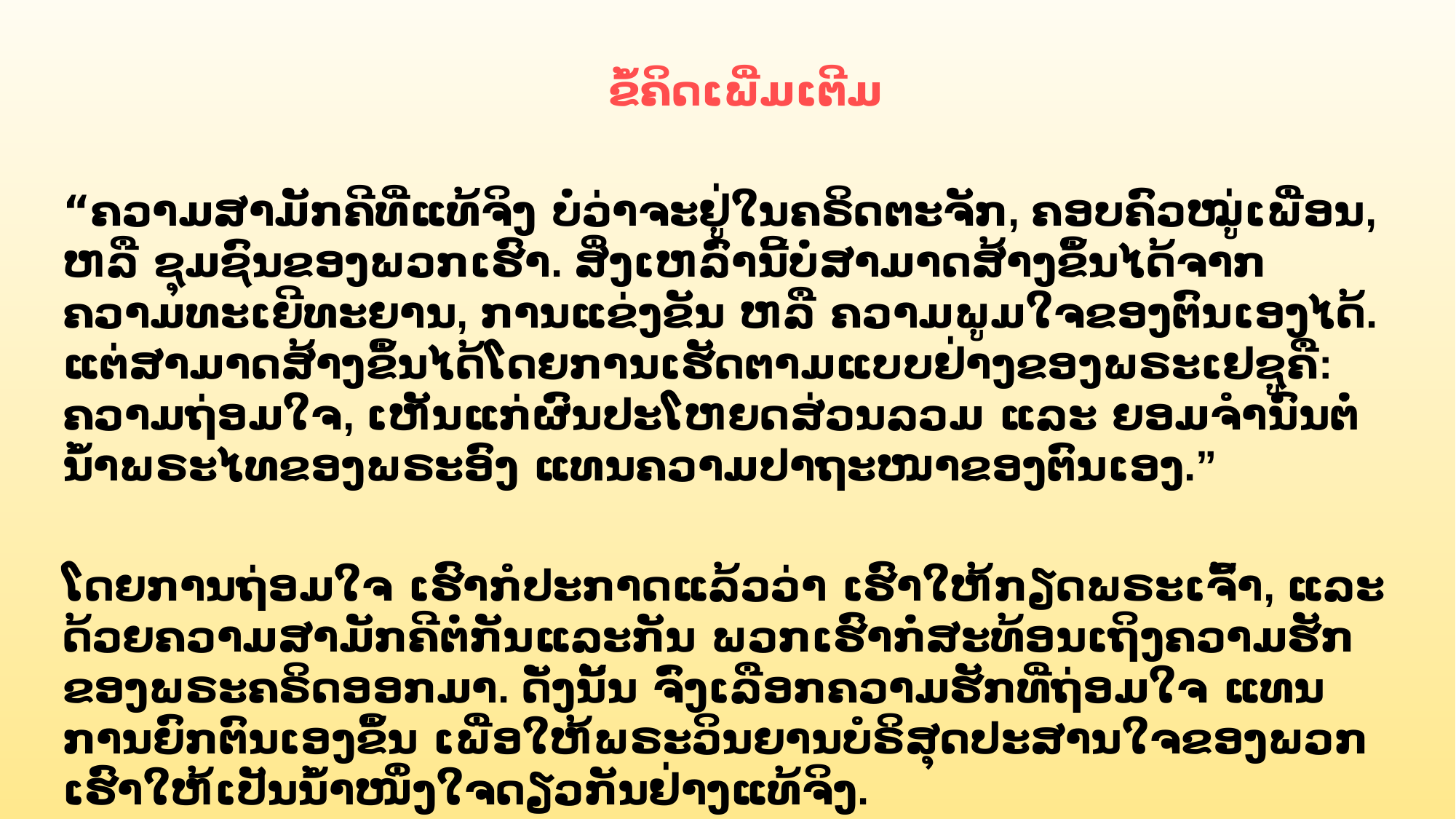

ຂໍ້ຄິດເພີ່ມເຕີມ

“ຄວາມສາມັກຄີທີ່ແທ້ຈິງ ບໍ່ວ່າຈະຢູ່ໃນຄຣິດຕະຈັກ, ຄອບຄົວໝູ່ເພື່ອນ, ຫລື ຊຸມຊົນຂອງພວກເຮົາ. ສິ່ງເຫລົ່ານີ້ບໍ່ສາມາດສ້າງຂຶ້ນໄດ້ຈາກຄວາມທະເຍີທະຍານ, ການແຂ່ງຂັນ ຫລື ຄວາມພູມໃຈຂອງຕົນເອງໄດ້. ແຕ່ສາມາດສ້າງຂຶ້ນໄດ້ໂດຍການເຮັດຕາມແບບຢ່າງຂອງພຣະເຢຊູຄື: ຄວາມຖ່ອມໃຈ, ເຫັນແກ່ຜົນປະໂຫຍດສ່ວນລວມ ແລະ ຍອມຈໍານົນຕໍ່ນໍ້າພຣະໄທຂອງພຣະອົງ ແທນຄວາມປາຖະໜາຂອງຕົນເອງ.”

ໂດຍການຖ່ອມໃຈ ເຮົາກໍປະກາດແລ້ວວ່າ ເຮົາໃຫ້ກຽດພຣະເຈົ້າ, ແລະດ້ວຍຄວາມສາມັກຄີຕໍ່ກັນແລະກັນ ພວກເຮົາກໍ່ສະທ້ອນເຖິງຄວາມຮັກຂອງພຣະຄຣິດອອກມາ. ດັ່ງນັ້ນ ຈົ່ງເລືອກຄວາມຮັກທີ່ຖ່ອມໃຈ ແທນການຍົກຕົນເອງຂຶ້ນ ເພື່ອໃຫ້ພຣະວິນຍານບໍຣິສຸດປະສານໃຈຂອງພວກເຮົາໃຫ້ເປັນນໍ້າໜຶ່ງໃຈດຽວກັນຢ່າງແທ້ຈິງ.